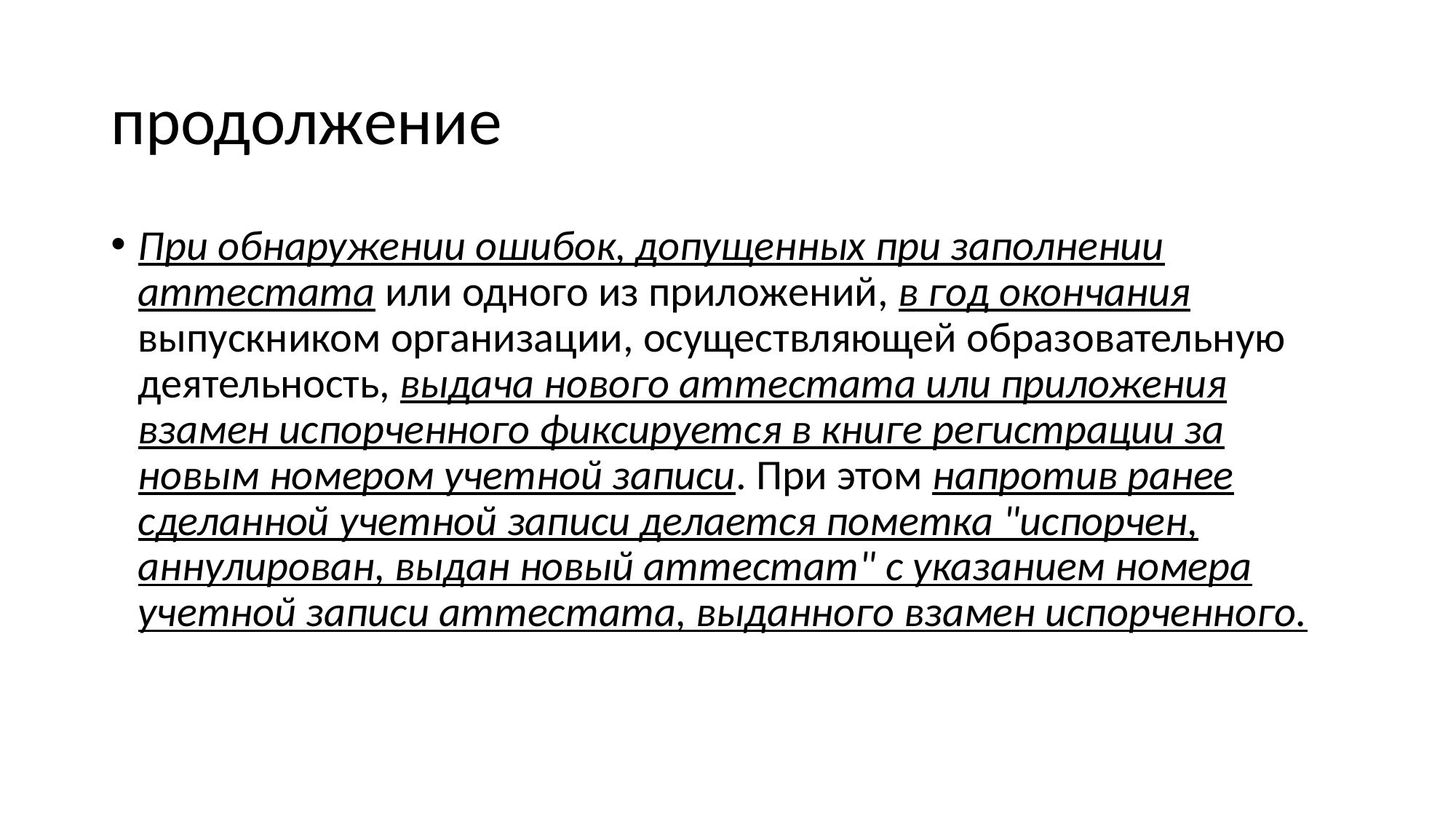

# продолжение
При обнаружении ошибок, допущенных при заполнении аттестата или одного из приложений, в год окончания выпускником организации, осуществляющей образовательную деятельность, выдача нового аттестата или приложения взамен испорченного фиксируется в книге регистрации за новым номером учетной записи. При этом напротив ранее сделанной учетной записи делается пометка "испорчен, аннулирован, выдан новый аттестат" с указанием номера учетной записи аттестата, выданного взамен испорченного.